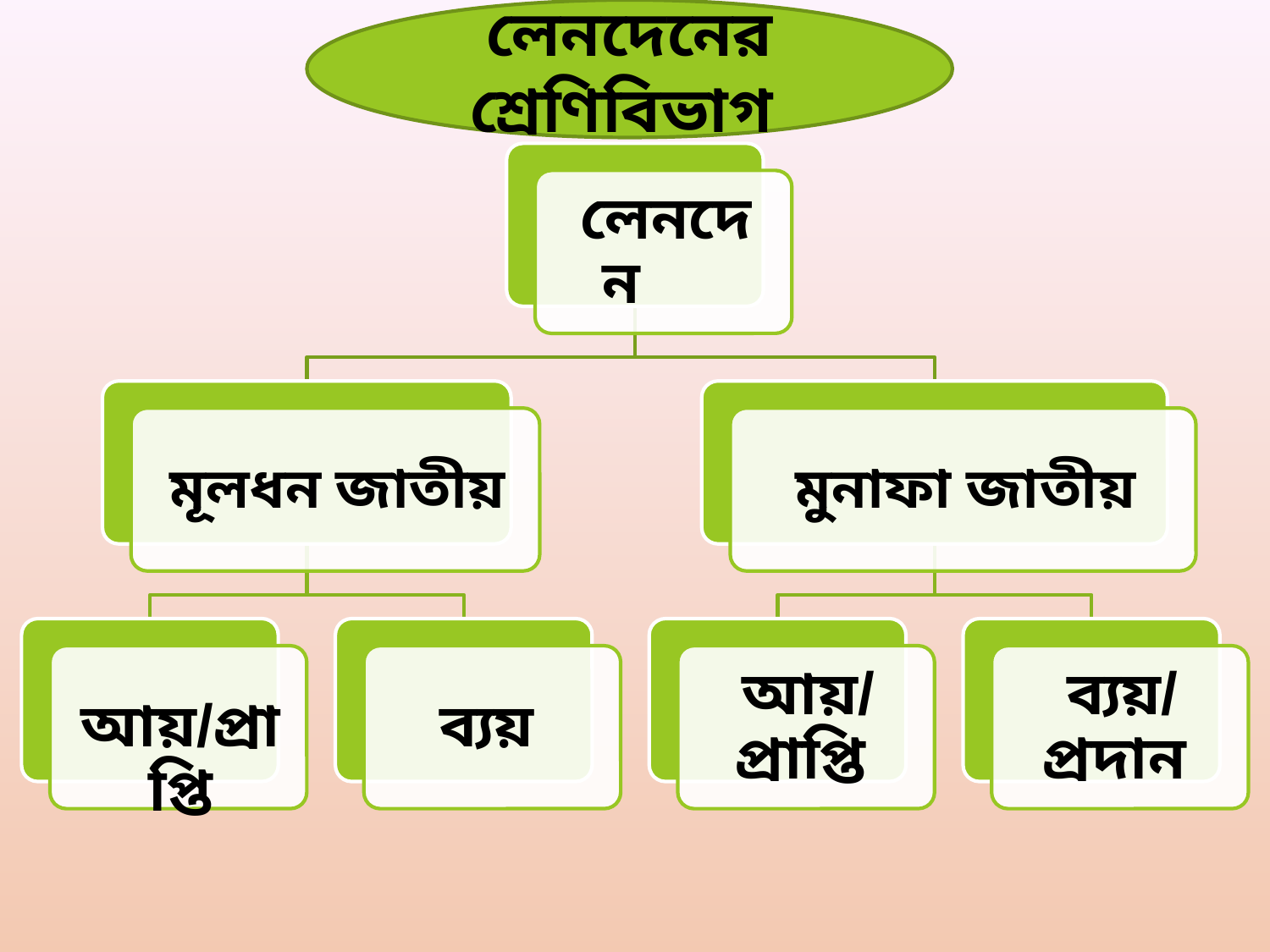

লেনদেনের শ্রেণিবিভাগ
লেনদেন
মূলধন জাতীয়
 আয়/প্রাপ্তি
ব্যয়
মুনাফা জাতীয়
আয়/প্রাপ্তি
ব্যয়/প্রদান